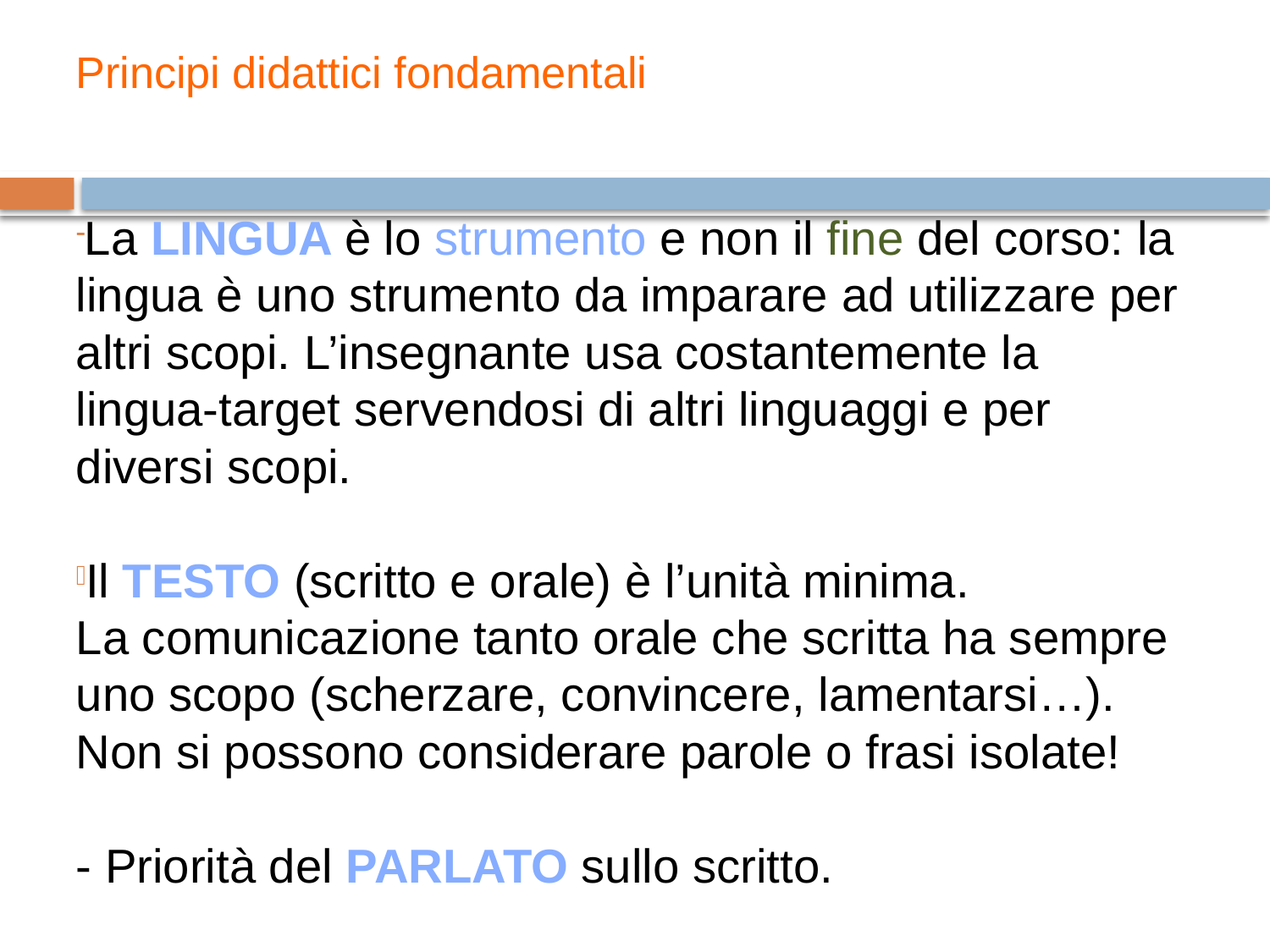

# Principi didattici fondamentali
La LINGUA è lo strumento e non il fine del corso: la lingua è uno strumento da imparare ad utilizzare per altri scopi. L’insegnante usa costantemente la lingua-target servendosi di altri linguaggi e per diversi scopi.

Il TESTO (scritto e orale) è l’unità minima.
La comunicazione tanto orale che scritta ha sempre uno scopo (scherzare, convincere, lamentarsi…). Non si possono considerare parole o frasi isolate!

- Priorità del PARLATO sullo scritto.